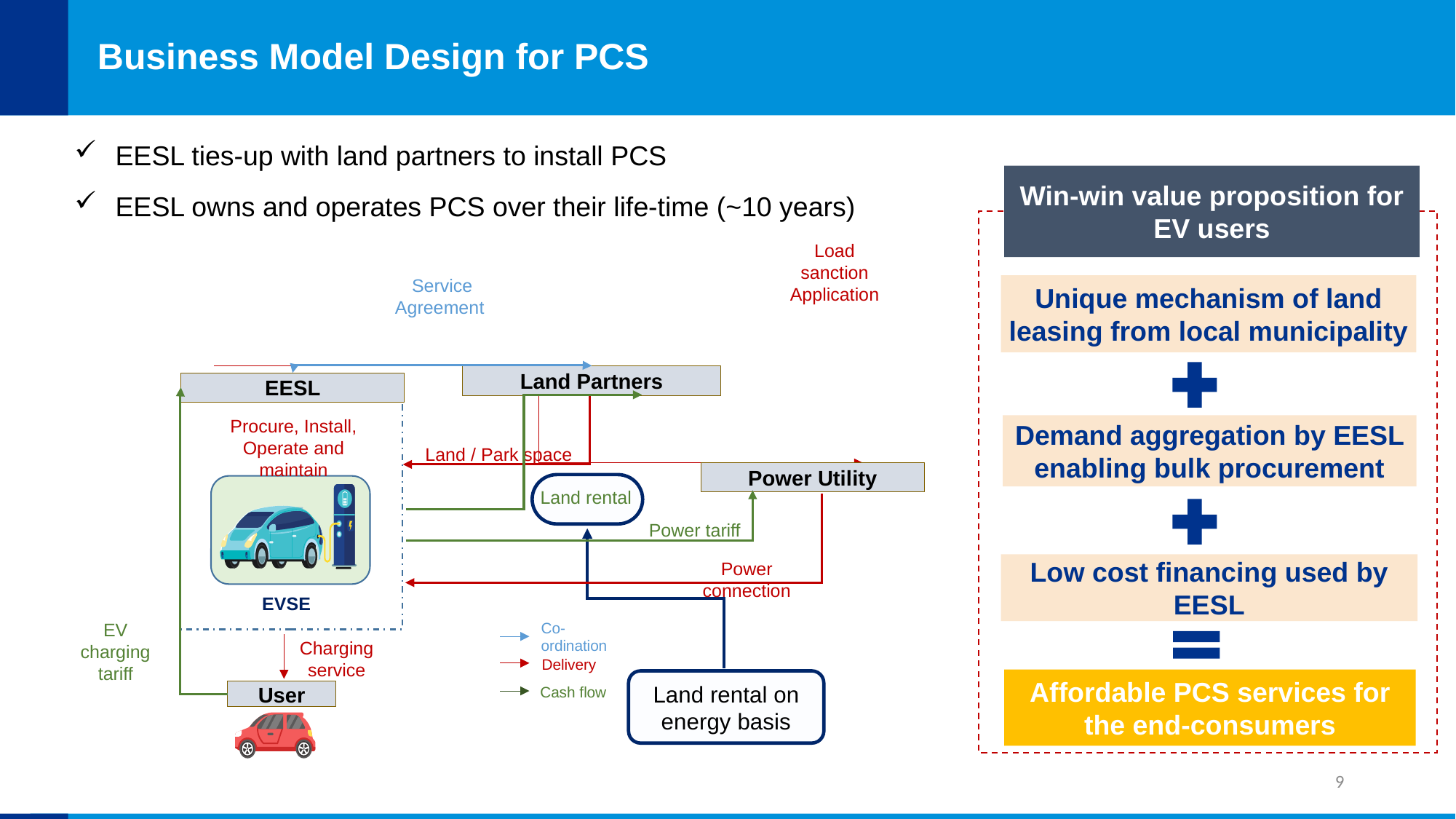

# Business Model Design for PCS
EESL ties-up with land partners to install PCS
EESL owns and operates PCS over their life-time (~10 years)
Win-win value proposition for EV users

Load sanction Application
Service Agreement
Land Partners
EESL

Procure, Install, Operate and maintain
Land / Park space
Power Utility

Land rental

Power tariff
Power connection

EVSE

EV charging tariff
Co-ordination
Delivery
Cash flow
Charging service
User

Unique mechanism of land leasing from local municipality

Demand aggregation by EESL enabling bulk procurement

Low cost financing used by EESL

Affordable PCS services for the end-consumers
Land rental on energy basis
9